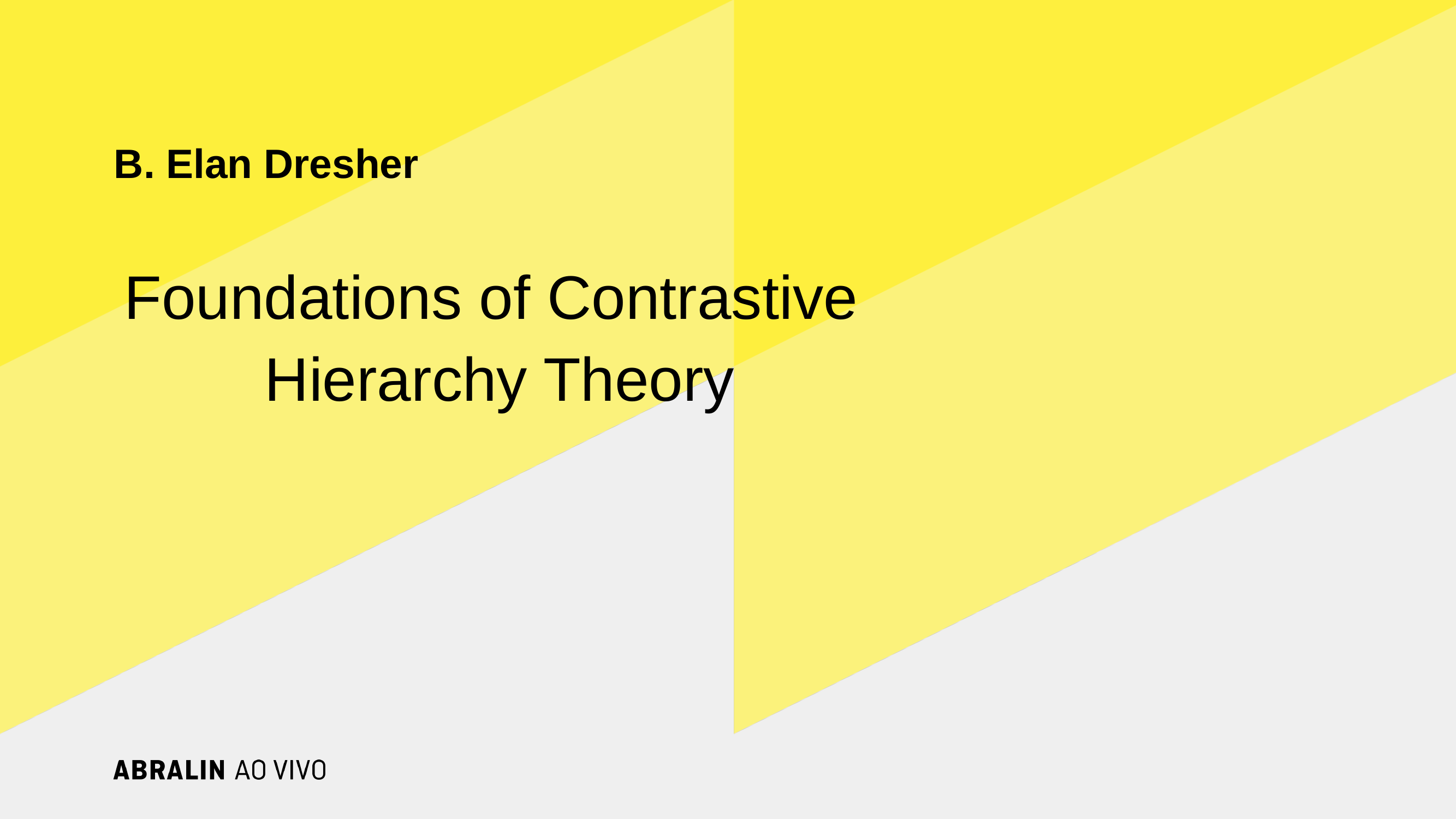

B. Elan Dresher
Foundations of Contrastive
Hierarchy Theory